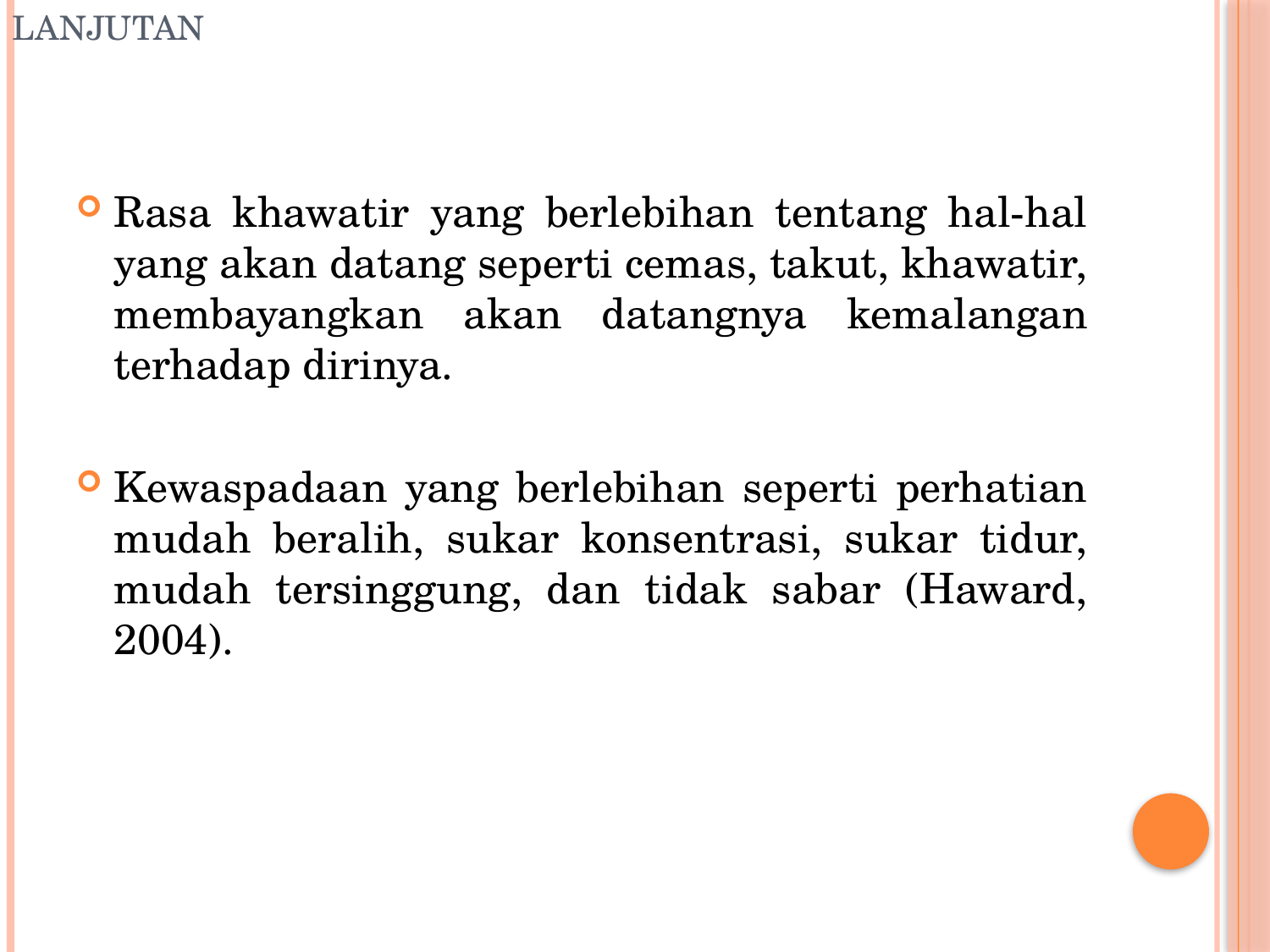

# Lanjutan
Rasa khawatir yang berlebihan tentang hal-hal yang akan datang seperti cemas, takut, khawatir, membayangkan akan datangnya kemalangan terhadap dirinya.

Kewaspadaan yang berlebihan seperti perhatian mudah beralih, sukar konsentrasi, sukar tidur, mudah tersinggung, dan tidak sabar (Haward, 2004).